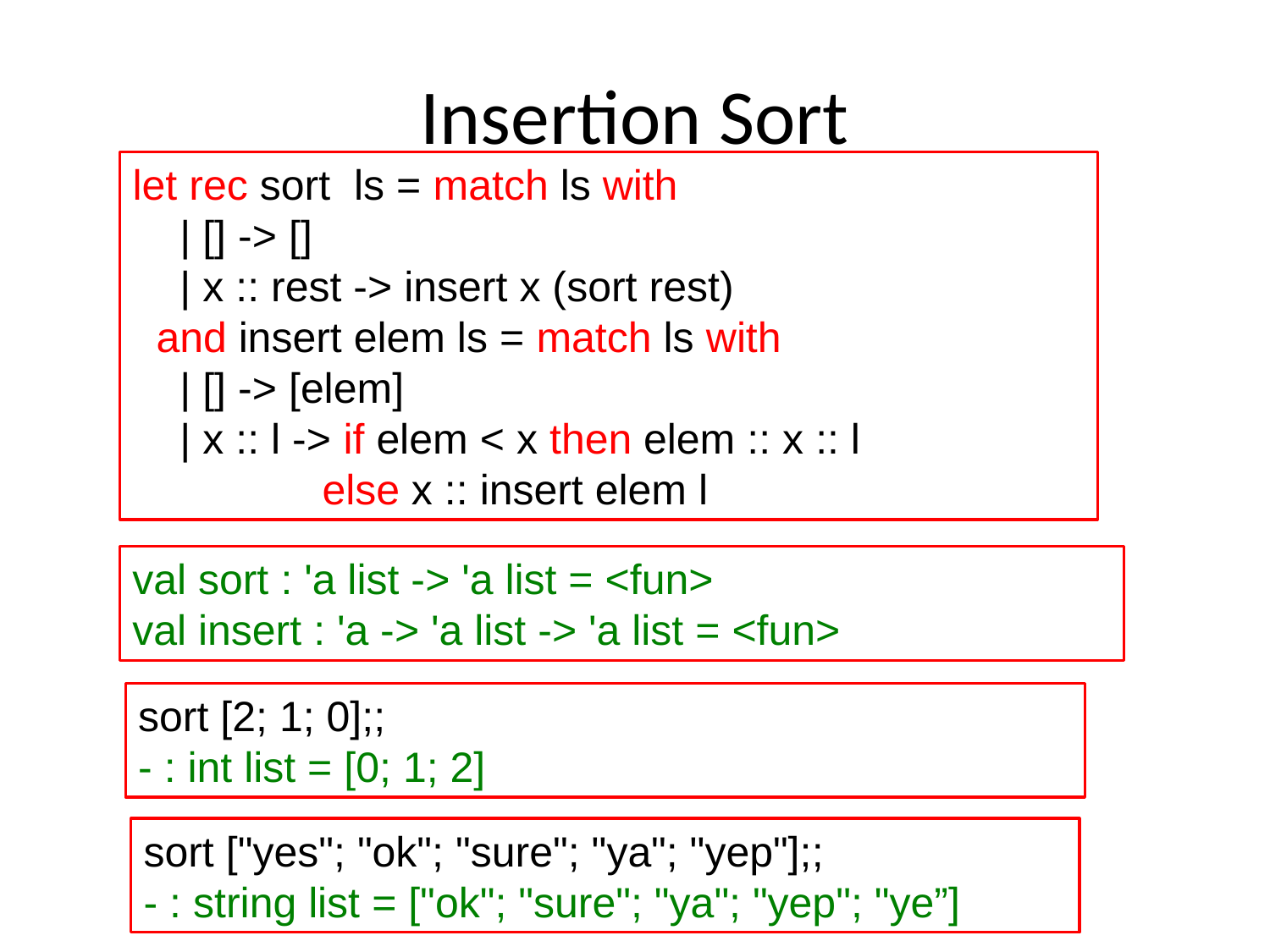

# Insertion Sort
let rec sort  ls = match ls with
    | [] -> []
    | x :: rest -> insert x (sort rest)
  and insert elem ls = match ls with
    | [] -> [elem]
    | x :: l -> if elem < x then elem :: x :: l
                else x :: insert elem l
val sort : 'a list -> 'a list = <fun>
val insert : 'a -> 'a list -> 'a list = <fun>
sort [2; 1; 0];;
- : int list = [0; 1; 2]
sort ["yes"; "ok"; "sure"; "ya"; "yep"];;
- : string list = ["ok"; "sure"; "ya"; "yep"; "ye”]